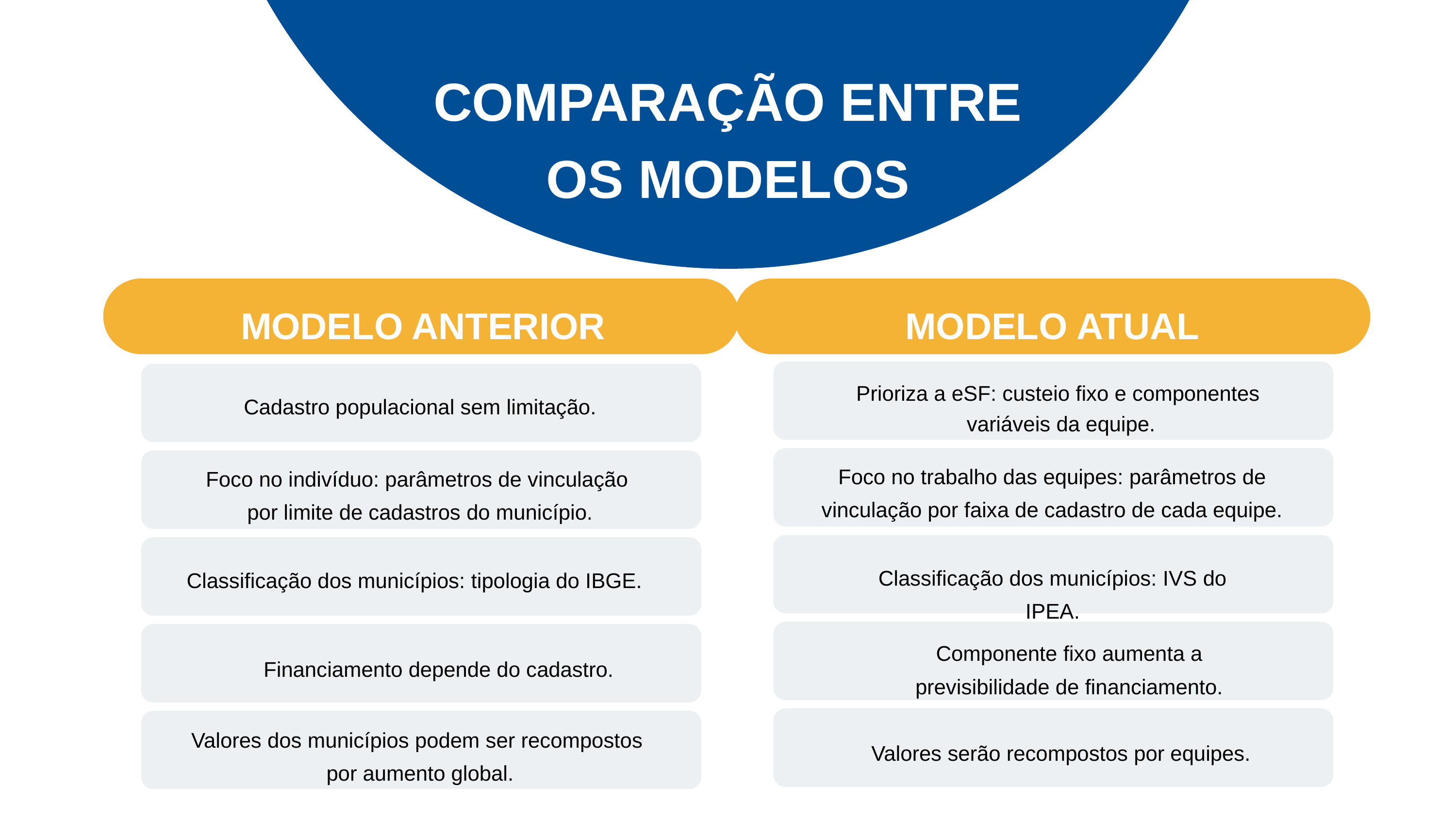

COMPARAÇÃO ENTRE
OS MODELOS
MODELO ANTERIOR
MODELO ATUAL

Prioriza a eSF: custeio fixo e componentes
variáveis da equipe.

Cadastro populacional sem limitação.

Foco no trabalho das equipes: parâmetros de vinculação por faixa de cadastro de cada equipe.
Foco no indivíduo: parâmetros de vinculação
por limite de cadastros do município.

Classificação dos municípios: IVS do IPEA.

Classificação dos municípios: tipologia do IBGE.

Componente fixo aumenta a previsibilidade de financiamento.
Financiamento depende do cadastro.

Valores dos municípios podem ser recompostos
por aumento global.
Valores serão recompostos por equipes.